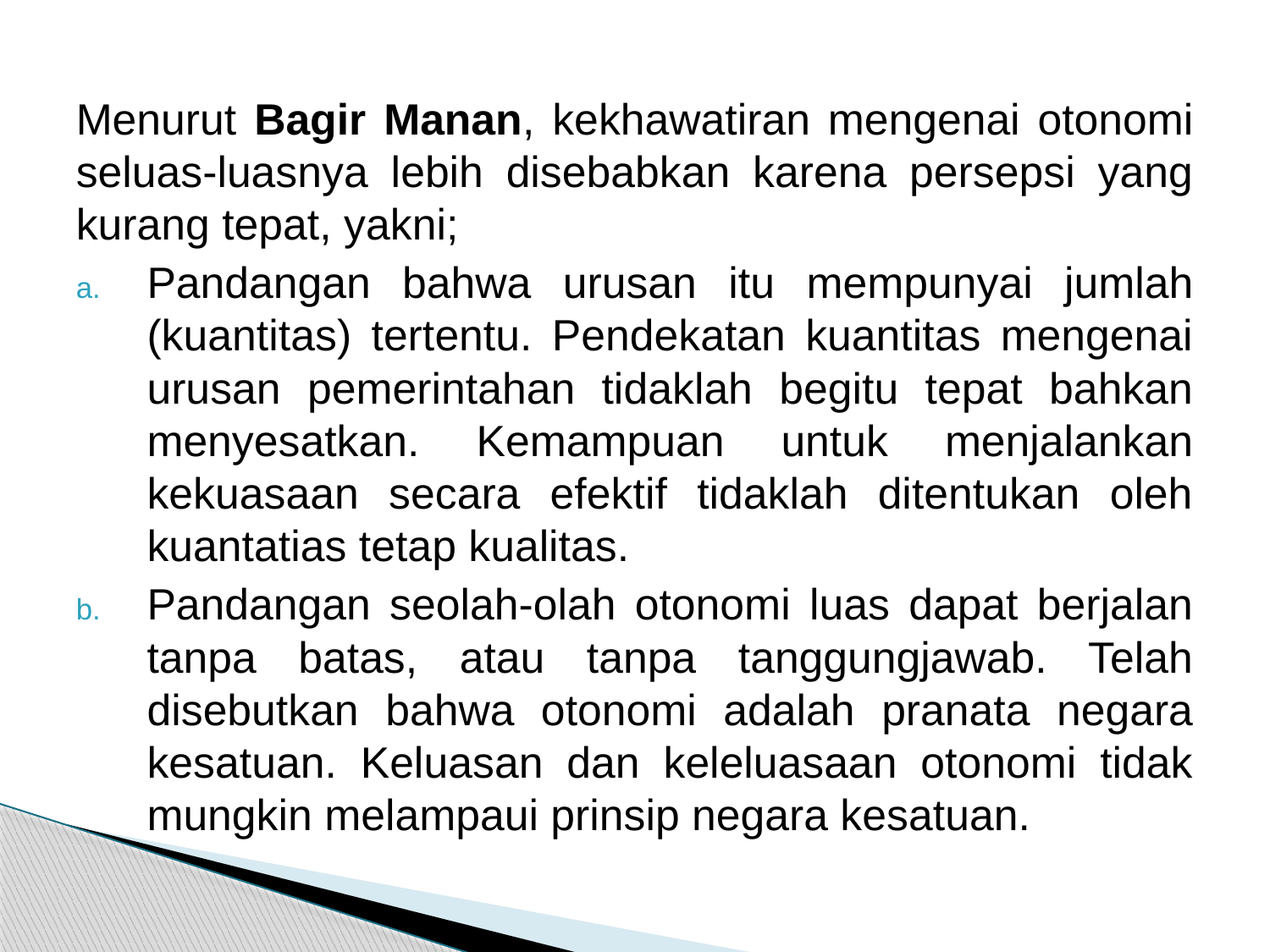

Menurut Bagir Manan, kekhawatiran mengenai otonomi seluas-luasnya lebih disebabkan karena persepsi yang kurang tepat, yakni;
Pandangan bahwa urusan itu mempunyai jumlah (kuantitas) tertentu. Pendekatan kuantitas mengenai urusan pemerintahan tidaklah begitu tepat bahkan menyesatkan. Kemampuan untuk menjalankan kekuasaan secara efektif tidaklah ditentukan oleh kuantatias tetap kualitas.
Pandangan seolah-olah otonomi luas dapat berjalan tanpa batas, atau tanpa tanggungjawab. Telah disebutkan bahwa otonomi adalah pranata negara kesatuan. Keluasan dan keleluasaan otonomi tidak mungkin melampaui prinsip negara kesatuan.